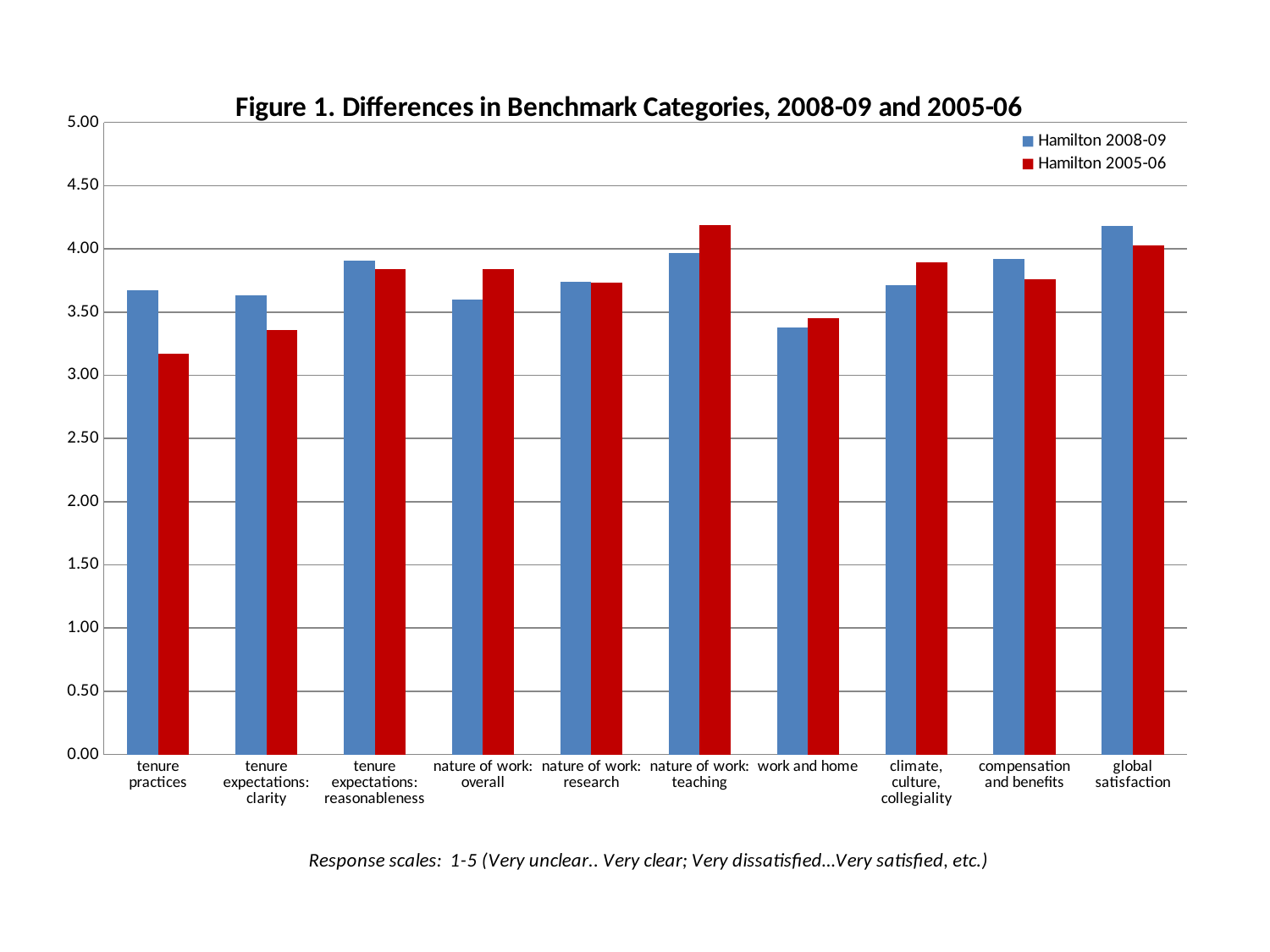

### Chart: Figure 1. Differences in Benchmark Categories, 2008-09 and 2005-06

| Category | Hamilton 2008-09 | Hamilton 2005-06 |
|---|---|---|
| tenure practices | 3.67 | 3.17 |
| tenure expectations: clarity | 3.63 | 3.36 |
| tenure expectations: reasonableness | 3.9099999999999997 | 3.84 |
| nature of work: overall | 3.6 | 3.84 |
| nature of work: research | 3.74 | 3.73 |
| nature of work: teaching | 3.9699999999999998 | 4.1899999999999995 |
| work and home | 3.38 | 3.4499999999999997 |
| climate, culture, collegiality | 3.71 | 3.8899999999999997 |
| compensation and benefits | 3.92 | 3.7600000000000002 |
| global satisfaction | 4.18 | 4.03 |